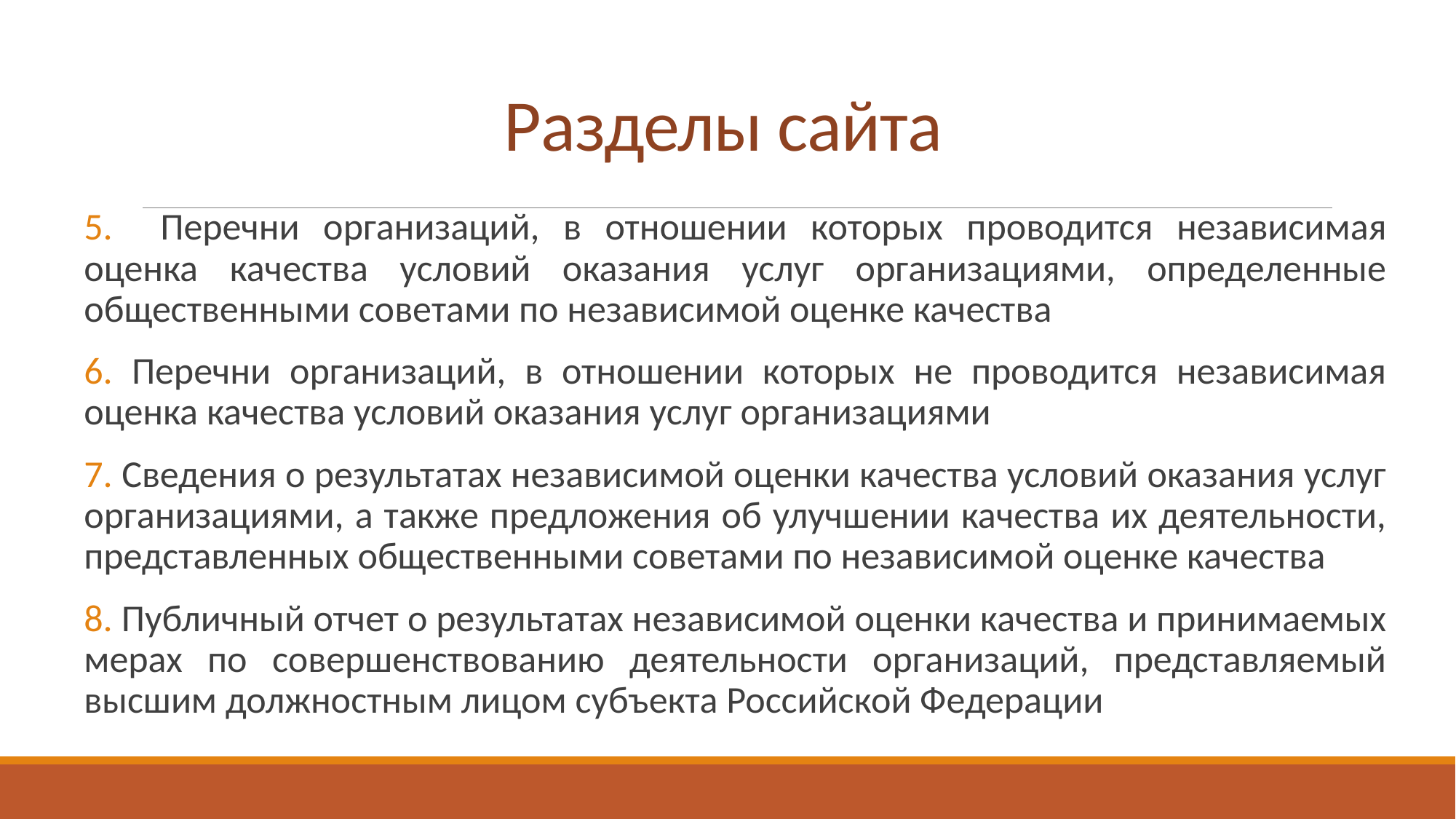

# Разделы сайта
5.  Перечни организаций, в отношении которых проводится независимая оценка качества условий оказания услуг организациями, определенные общественными советами по независимой оценке качества
6. Перечни организаций, в отношении которых не проводится независимая оценка качества условий оказания услуг организациями
7. Сведения о результатах независимой оценки качества условий оказания услуг организациями, а также предложения об улучшении качества их деятельности, представленных общественными советами по независимой оценке качества
8. Публичный отчет о результатах независимой оценки качества и принимаемых мерах по совершенствованию деятельности организаций, представляемый высшим должностным лицом субъекта Российской Федерации